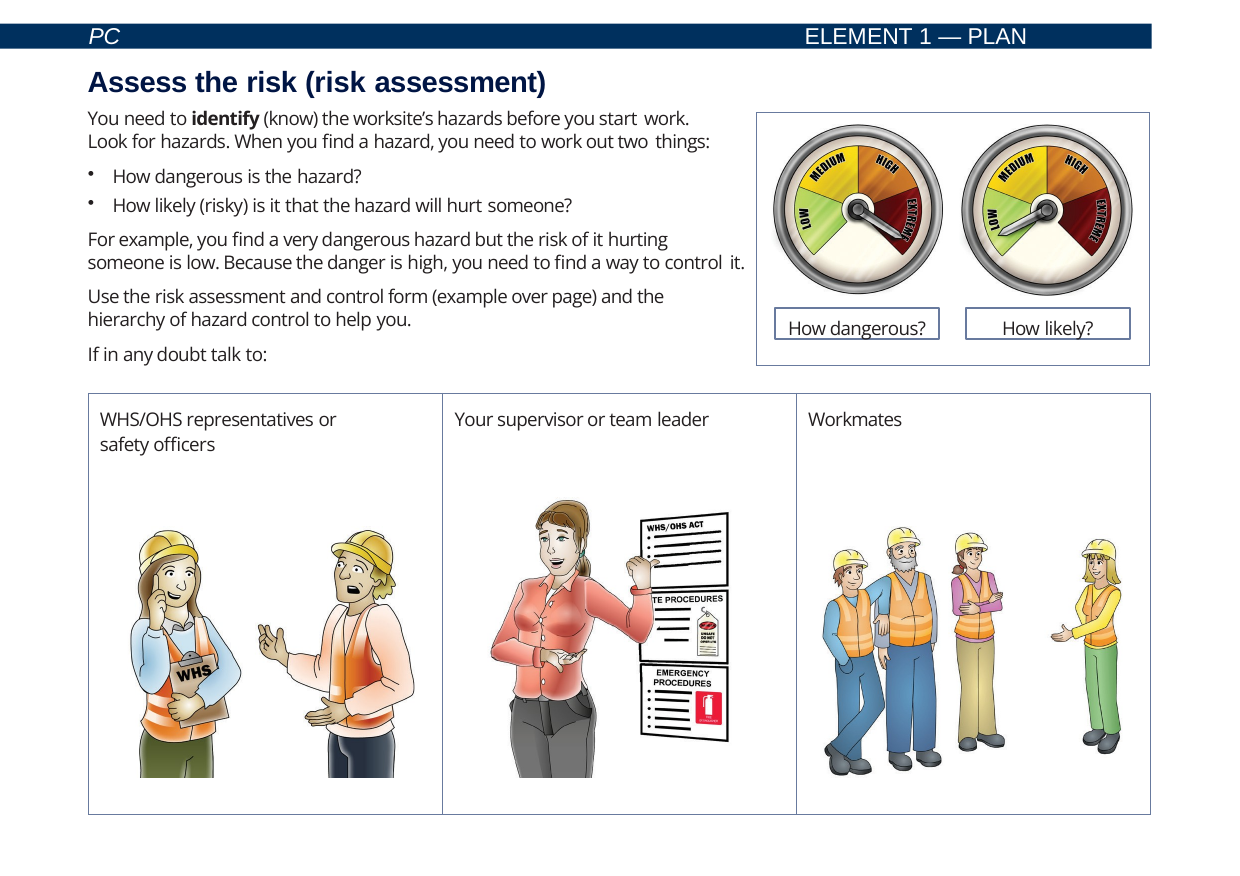

PC 1.5
ELEMENT 1 — PLAN WORK/TASK
Assess the risk (risk assessment)
You need to identify (know) the worksite’s hazards before you start work.
Look for hazards. When you find a hazard, you need to work out two things:
How dangerous is the hazard?
How likely (risky) is it that the hazard will hurt someone?
For example, you find a very dangerous hazard but the risk of it hurting  someone is low. Because the danger is high, you need to find a way to control it.
Use the risk assessment and control form (example over page) and the  hierarchy of hazard control to help you.
If in any doubt talk to:

How dangerous?
How likely?

| WHS/OHS representatives or safety officers | Your supervisor or team leader | Workmates |
| --- | --- | --- |